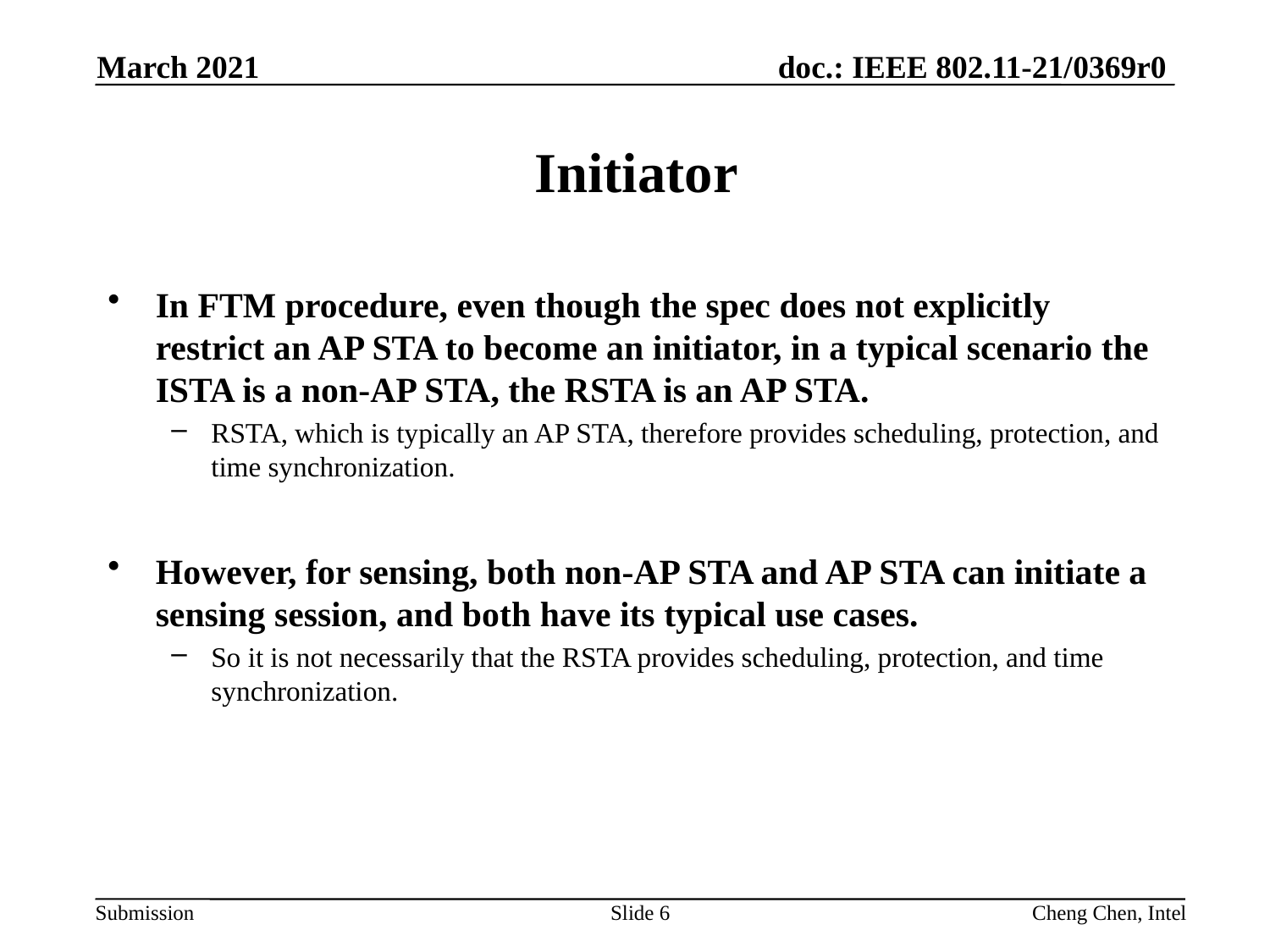

March 2021
# Initiator
In FTM procedure, even though the spec does not explicitly restrict an AP STA to become an initiator, in a typical scenario the ISTA is a non-AP STA, the RSTA is an AP STA.
RSTA, which is typically an AP STA, therefore provides scheduling, protection, and time synchronization.

However, for sensing, both non-AP STA and AP STA can initiate a sensing session, and both have its typical use cases.
So it is not necessarily that the RSTA provides scheduling, protection, and time synchronization.
Slide 6
Cheng Chen, Intel